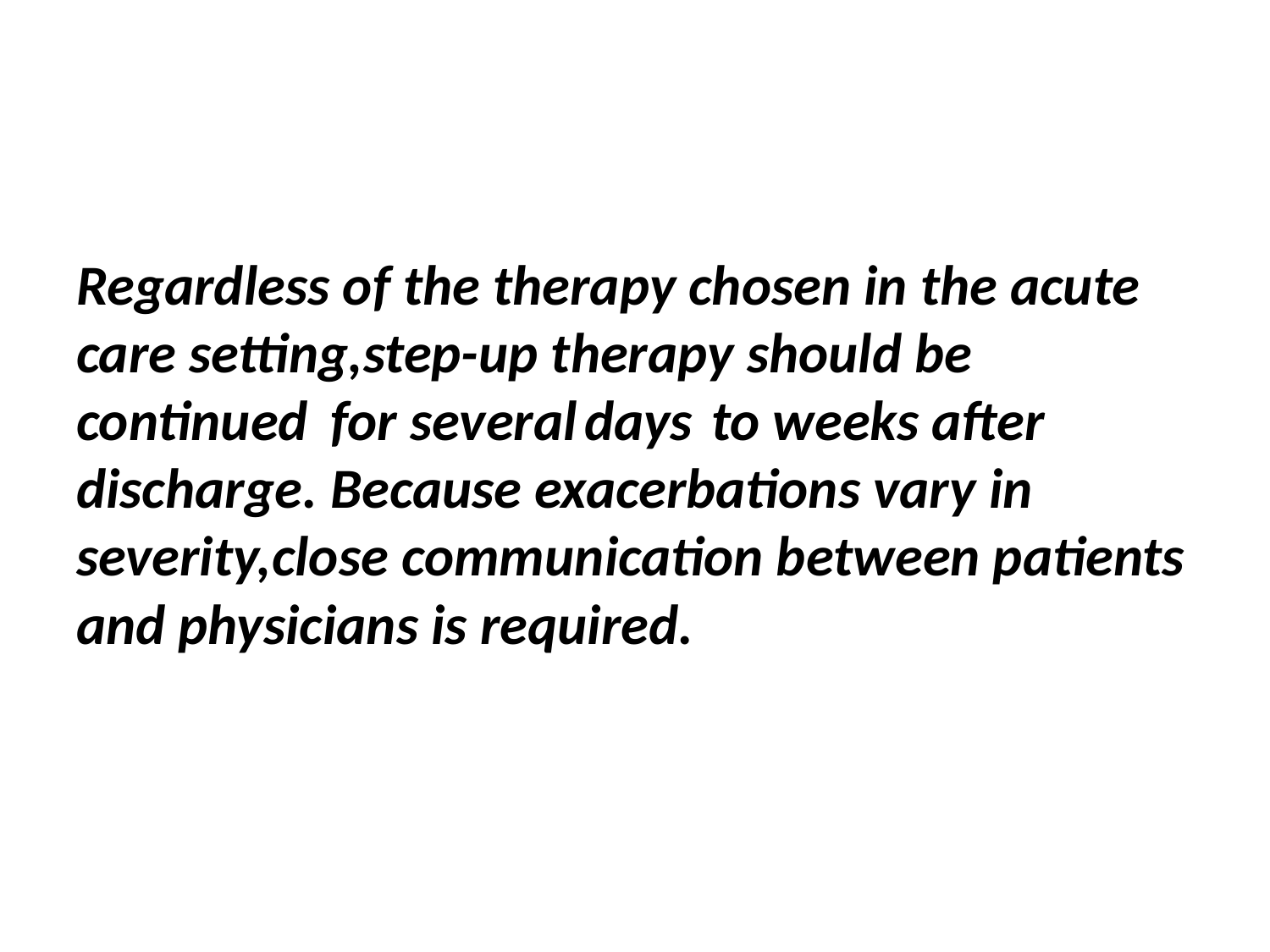

# Regardless of the therapy chosen in the acute care setting,step-up therapy should be continued	for several	days	to weeks after discharge.	Because exacerbations vary in severity,close communication between patients and physicians is required.